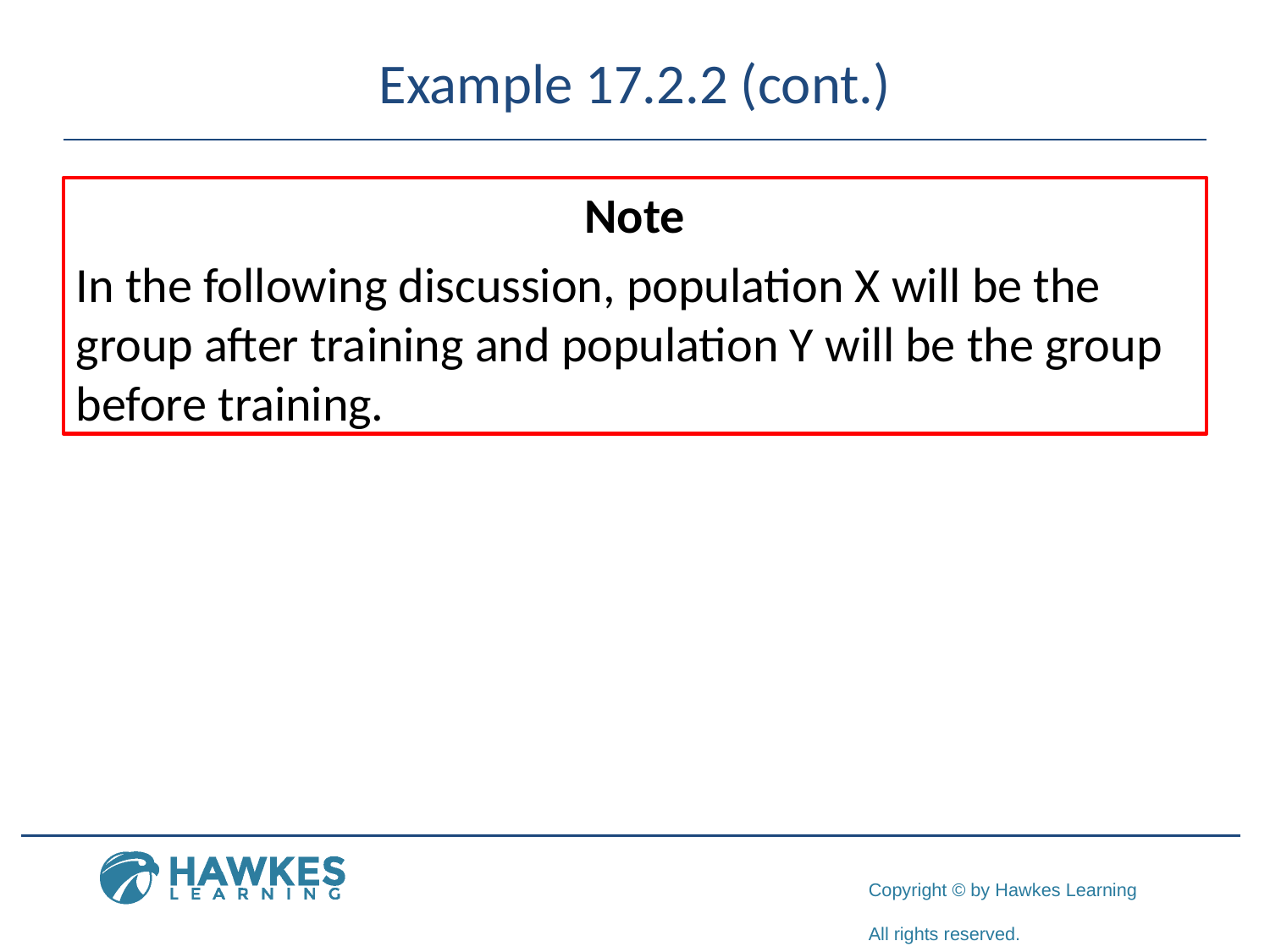

# Example 17.2.2 (cont.)
Note
In the following discussion, population X will be the group after training and population Y will be the group before training.